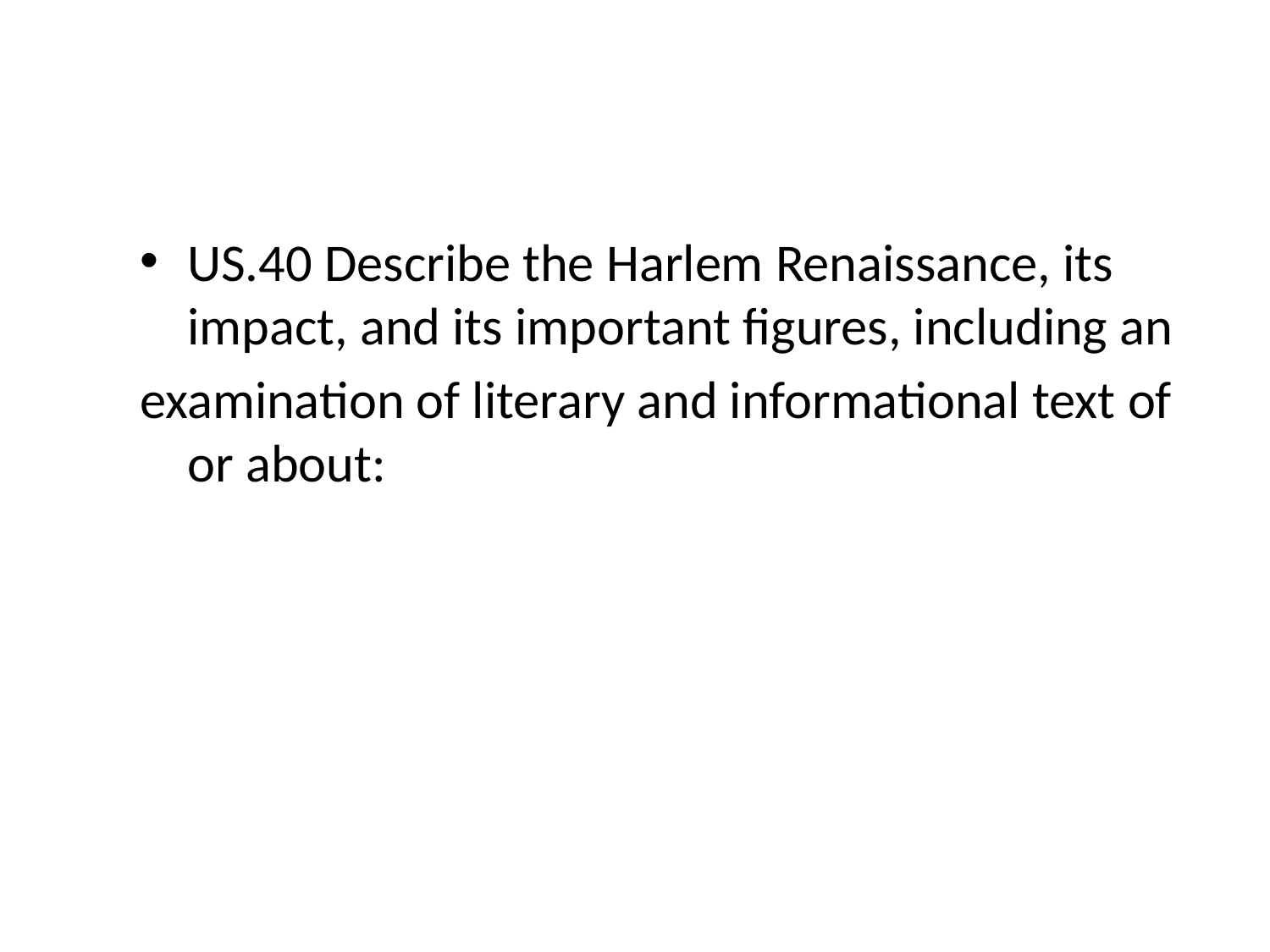

#
US.40 Describe the Harlem Renaissance, its impact, and its important figures, including an
examination of literary and informational text of or about: